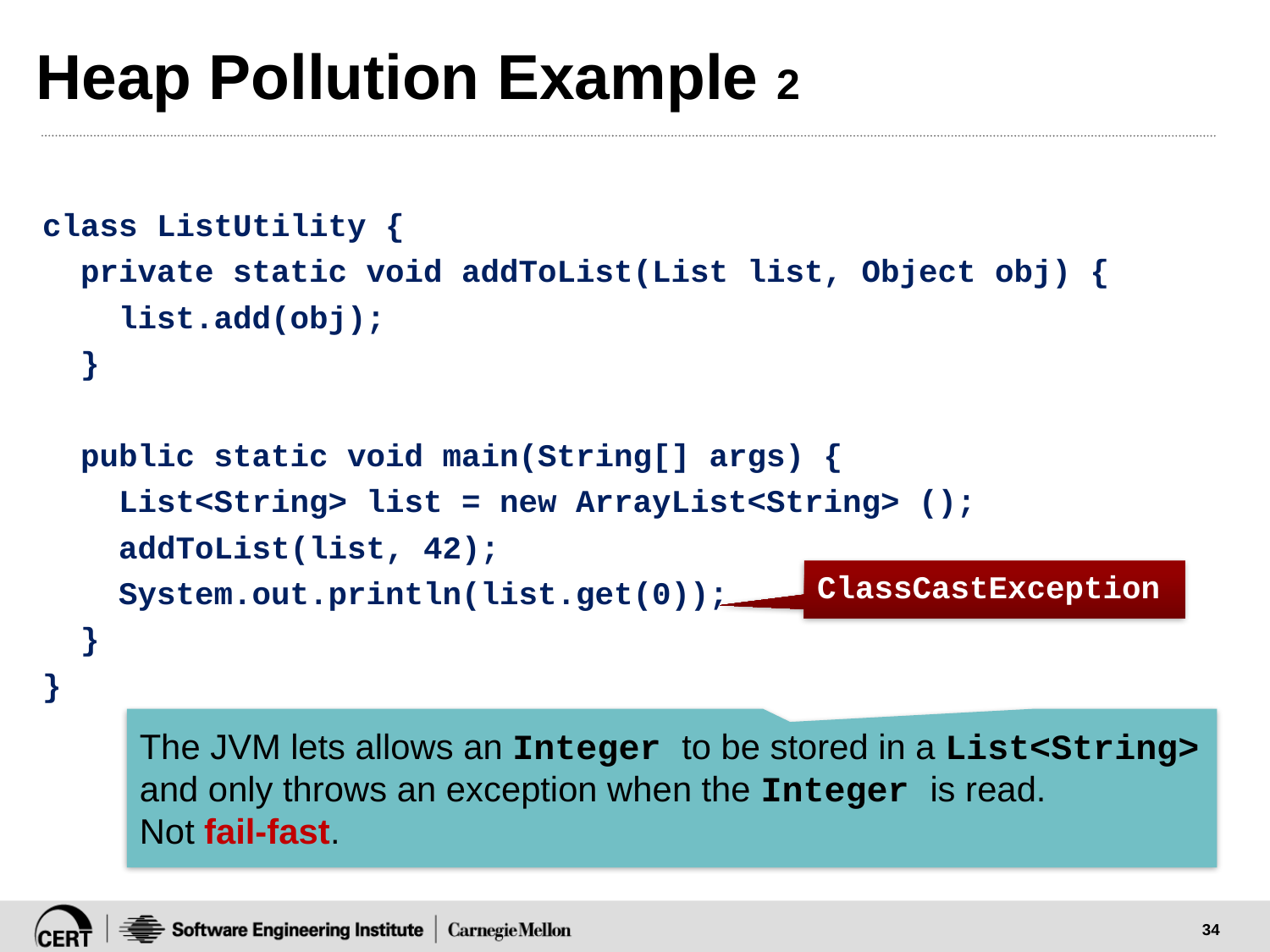

# Heap Pollution Example 2

class ListUtility {
  private static void addToList(List list, Object obj) {
    list.add(obj);
  }

  public static void main(String[] args) {
    List<String> list = new ArrayList<String> ();
    addToList(list, 42);
    System.out.println(list.get(0));
  }
}
ClassCastException
The JVM lets allows an Integer to be stored in a List<String> and only throws an exception when the Integer is read.
Not fail-fast.